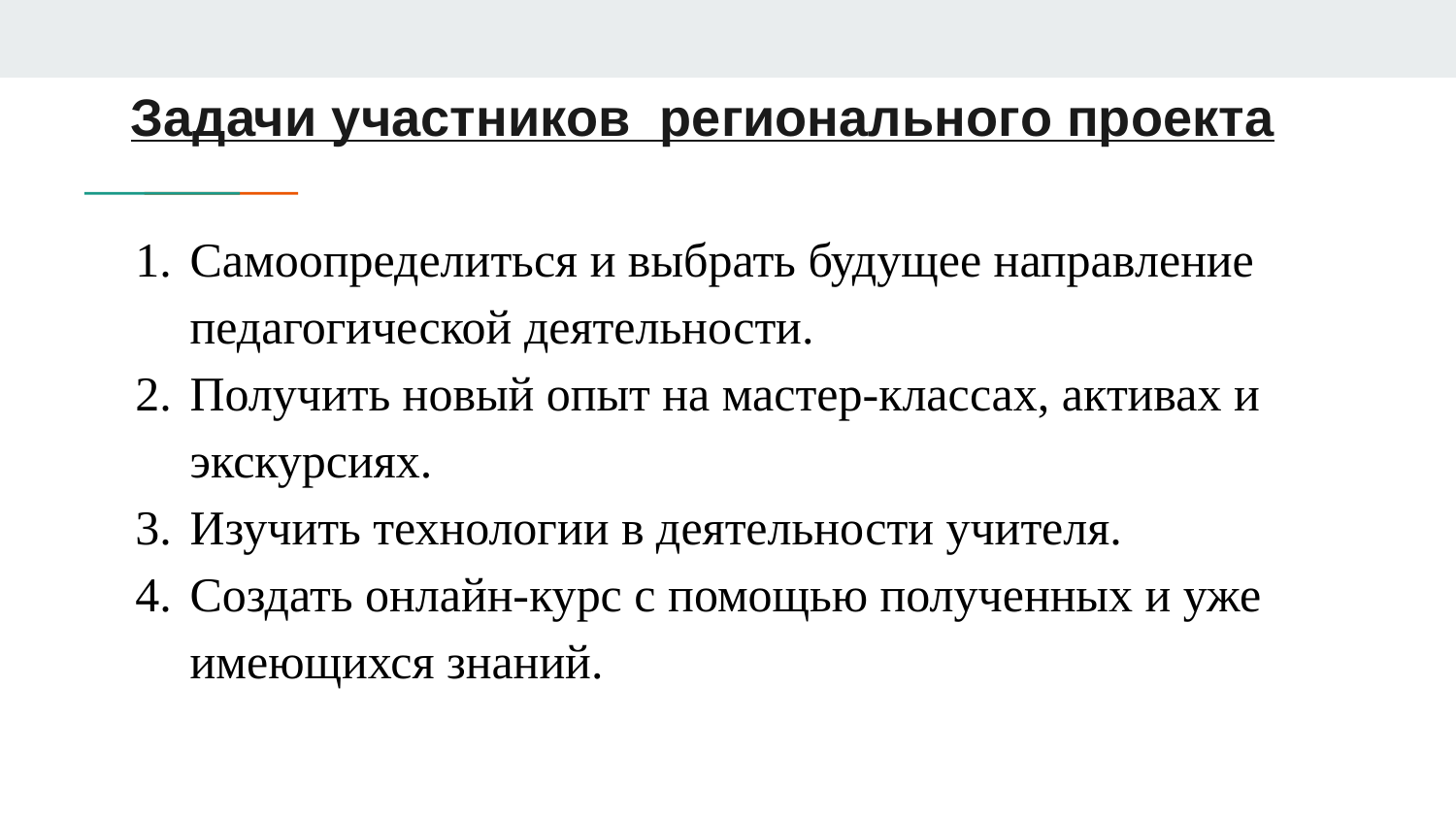

# Задачи участников  регионального проекта
Самоопределиться и выбрать будущее направление педагогической деятельности.
Получить новый опыт на мастер-классах, активах и экскурсиях.
Изучить технологии в деятельности учителя.
Создать онлайн-курс с помощью полученных и уже имеющихся знаний.